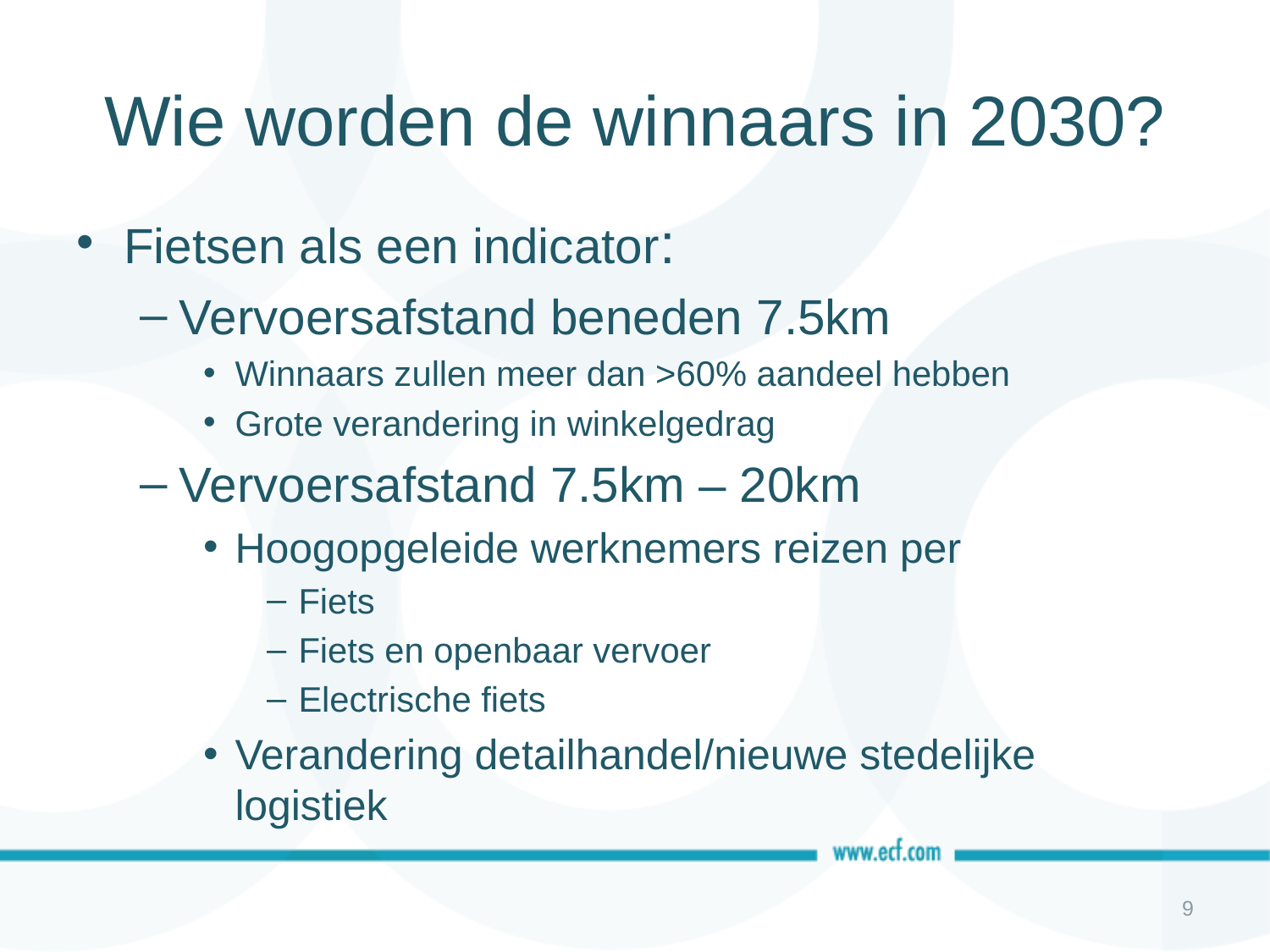

# Wie worden de winnaars in 2030?
Fietsen als een indicator:
Vervoersafstand beneden 7.5km
Winnaars zullen meer dan >60% aandeel hebben
Grote verandering in winkelgedrag
Vervoersafstand 7.5km – 20km
Hoogopgeleide werknemers reizen per
Fiets
Fiets en openbaar vervoer
Electrische fiets
Verandering detailhandel/nieuwe stedelijke logistiek
9